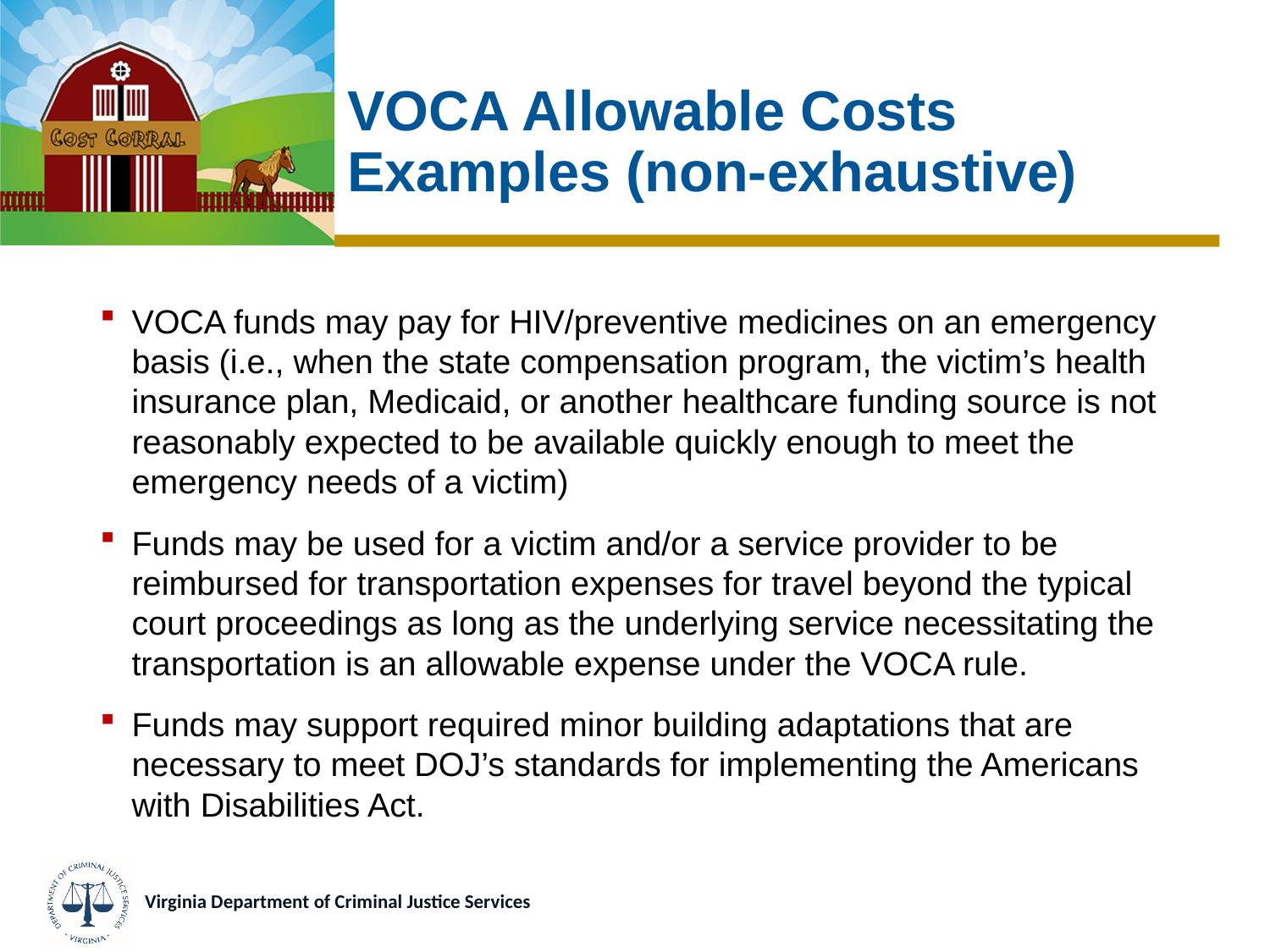

# VOCA Allowable Costs Examples (non-exhaustive)
VOCA funds may pay for HIV/preventive medicines on an emergency basis (i.e., when the state compensation program, the victim’s health insurance plan, Medicaid, or another healthcare funding source is not reasonably expected to be available quickly enough to meet the emergency needs of a victim)
Funds may be used for a victim and/or a service provider to be reimbursed for transportation expenses for travel beyond the typical court proceedings as long as the underlying service necessitating the  transportation is an allowable expense under the VOCA rule.
Funds may support required minor building adaptations that are necessary to meet DOJ’s standards for implementing the Americans with Disabilities Act.
Virginia Department of Criminal Justice Services